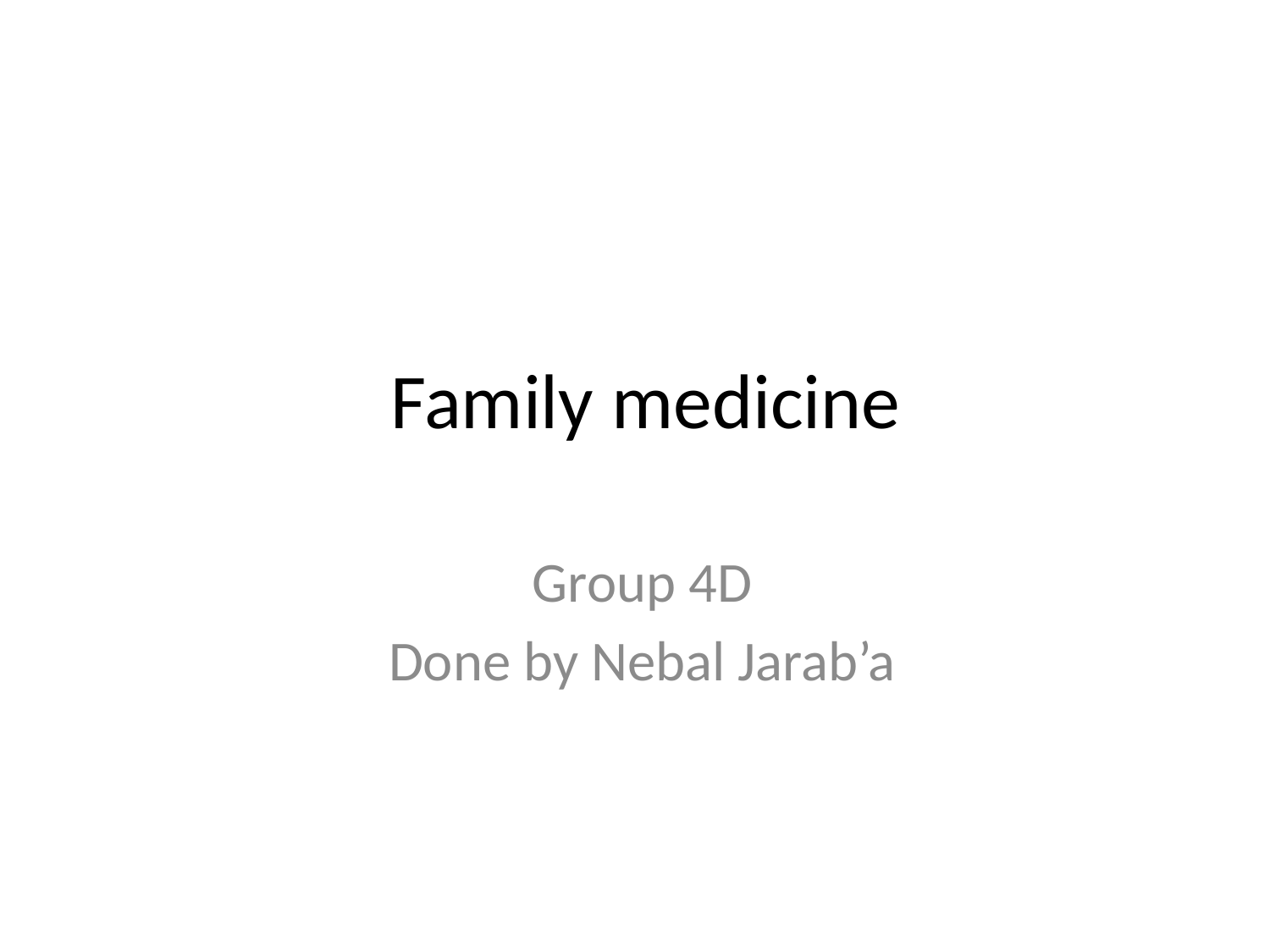

# Family medicine
Group 4D
Done by Nebal Jarab’a